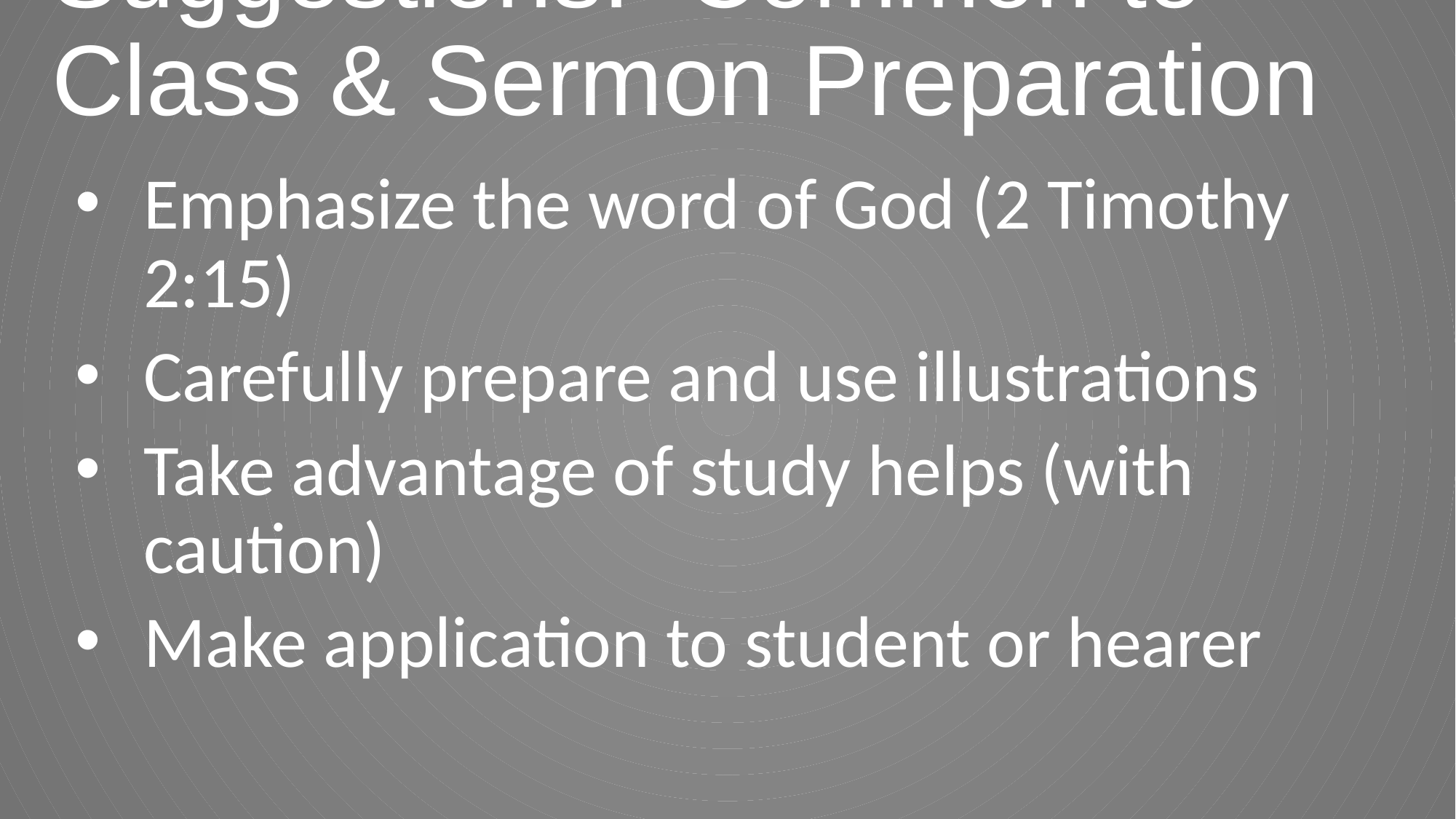

# Suggestions:  Common to Class & Sermon Preparation
Emphasize the word of God (2 Timothy 2:15)
Carefully prepare and use illustrations
Take advantage of study helps (with caution)
Make application to student or hearer